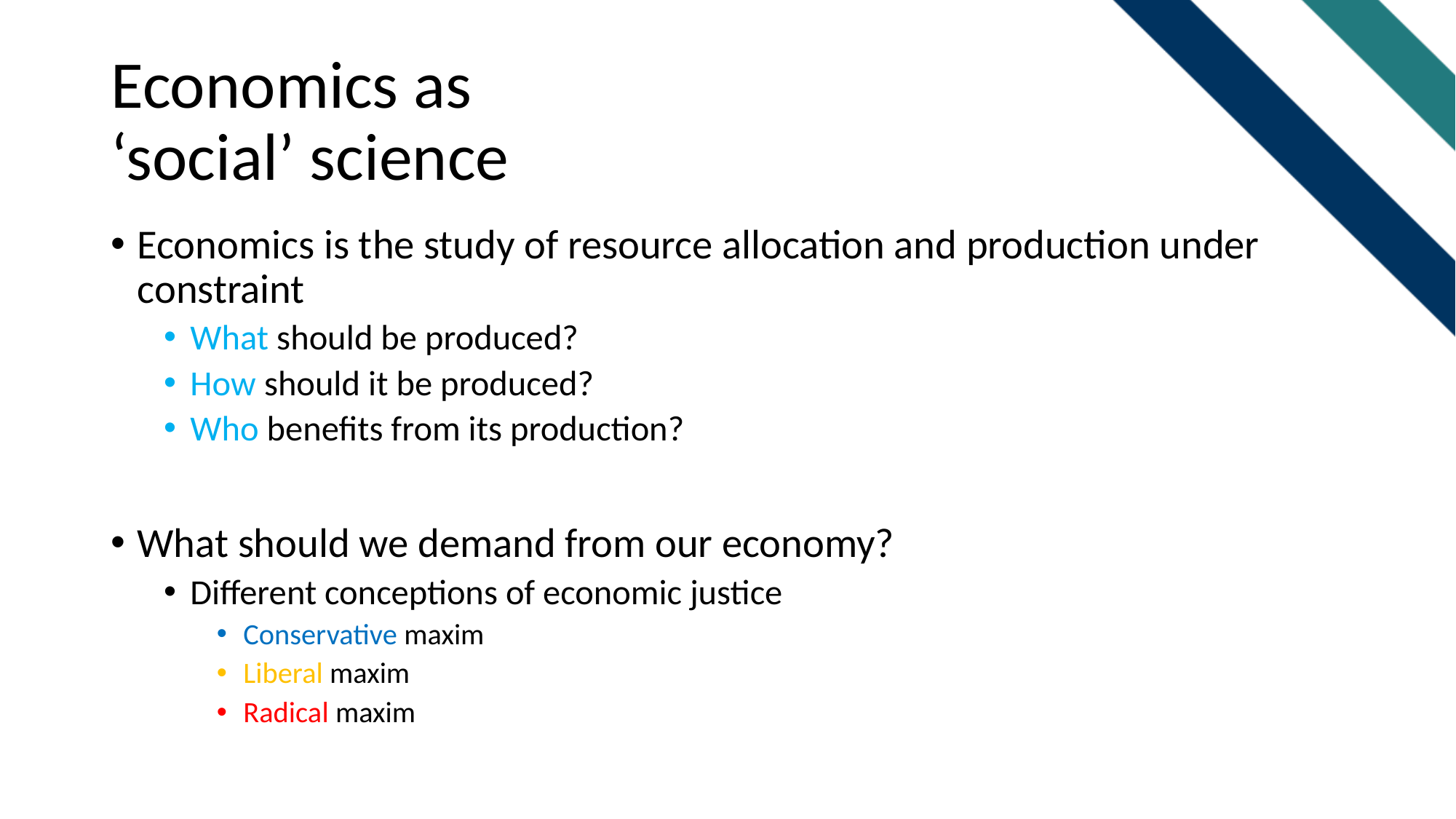

# Economics as ‘social’ science
Economics is the study of resource allocation and production under constraint
What should be produced?
How should it be produced?
Who benefits from its production?

What should we demand from our economy?
Different conceptions of economic justice
Conservative maxim
Liberal maxim
Radical maxim